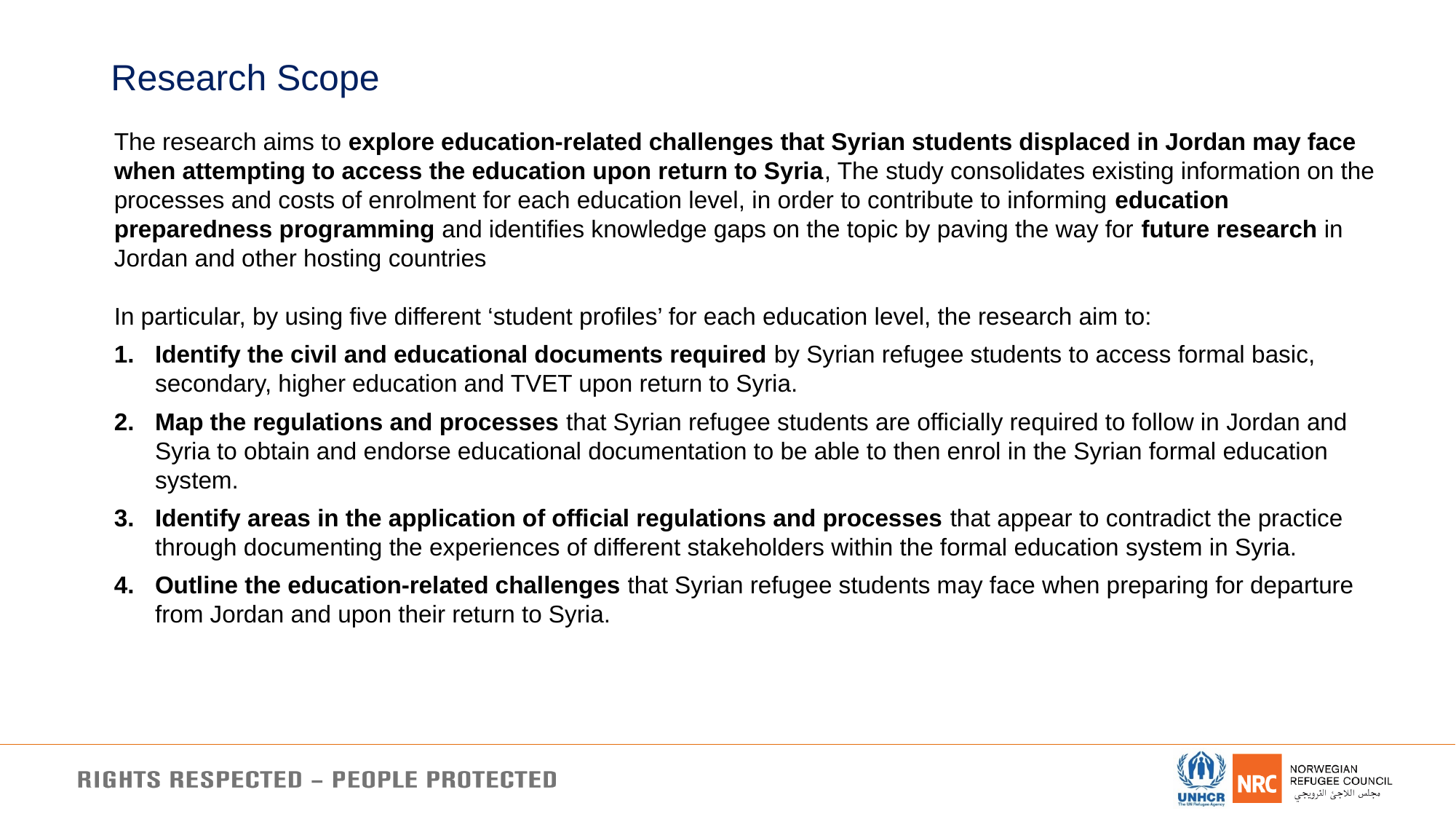

# Research Scope
The research aims to explore education-related challenges that Syrian students displaced in Jordan may face when attempting to access the education upon return to Syria, The study consolidates existing information on the processes and costs of enrolment for each education level, in order to contribute to informing education preparedness programming and identifies knowledge gaps on the topic by paving the way for future research in Jordan and other hosting countries

In particular, by using five different ‘student profiles’ for each education level, the research aim to:
Identify the civil and educational documents required by Syrian refugee students to access formal basic, secondary, higher education and TVET upon return to Syria.
Map the regulations and processes that Syrian refugee students are officially required to follow in Jordan and Syria to obtain and endorse educational documentation to be able to then enrol in the Syrian formal education system.
Identify areas in the application of official regulations and processes that appear to contradict the practice through documenting the experiences of different stakeholders within the formal education system in Syria.
Outline the education-related challenges that Syrian refugee students may face when preparing for departure from Jordan and upon their return to Syria.